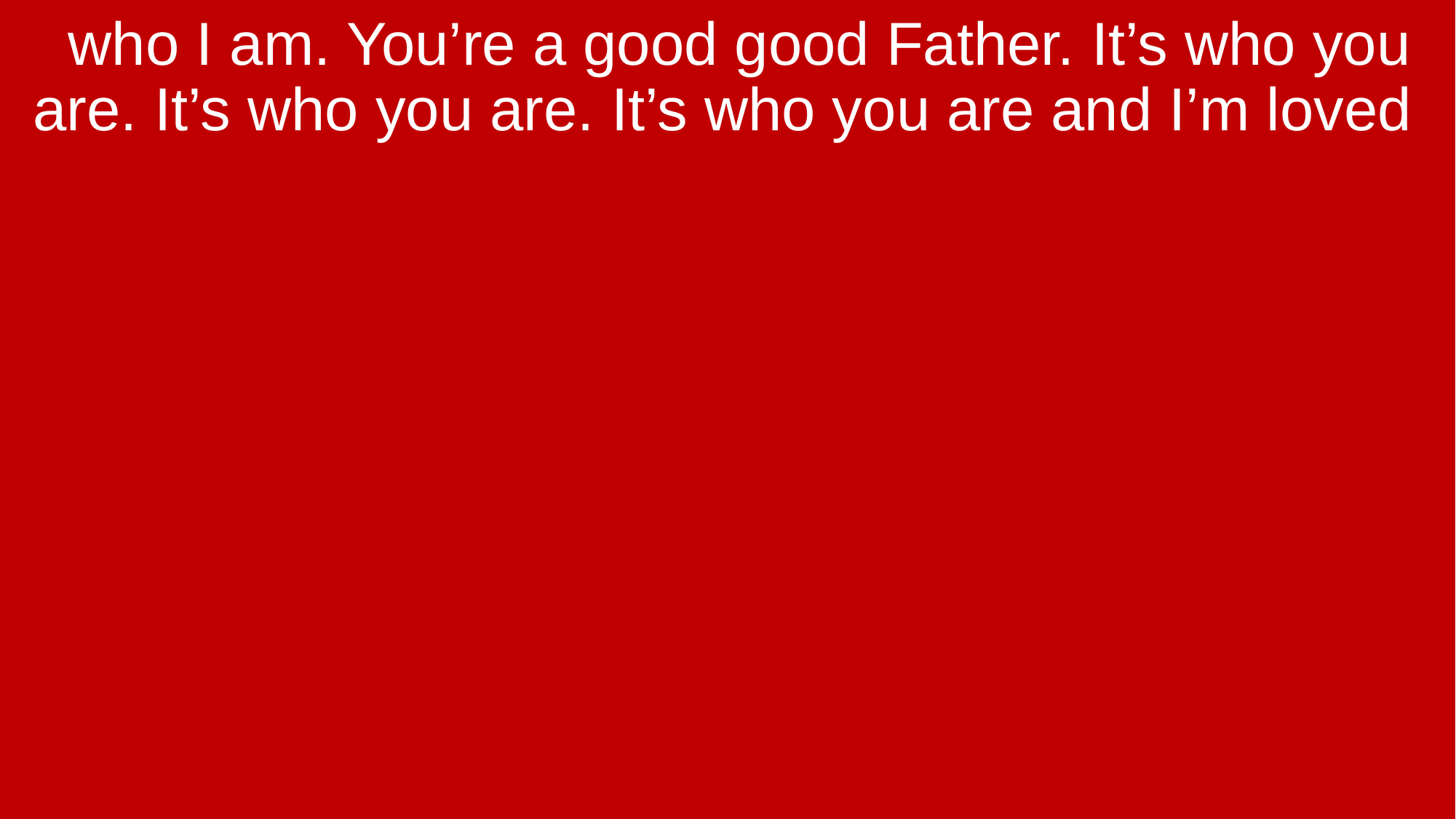

who I am. You’re a good good Father. It’s who you are. It’s who you are. It’s who you are and I’m loved